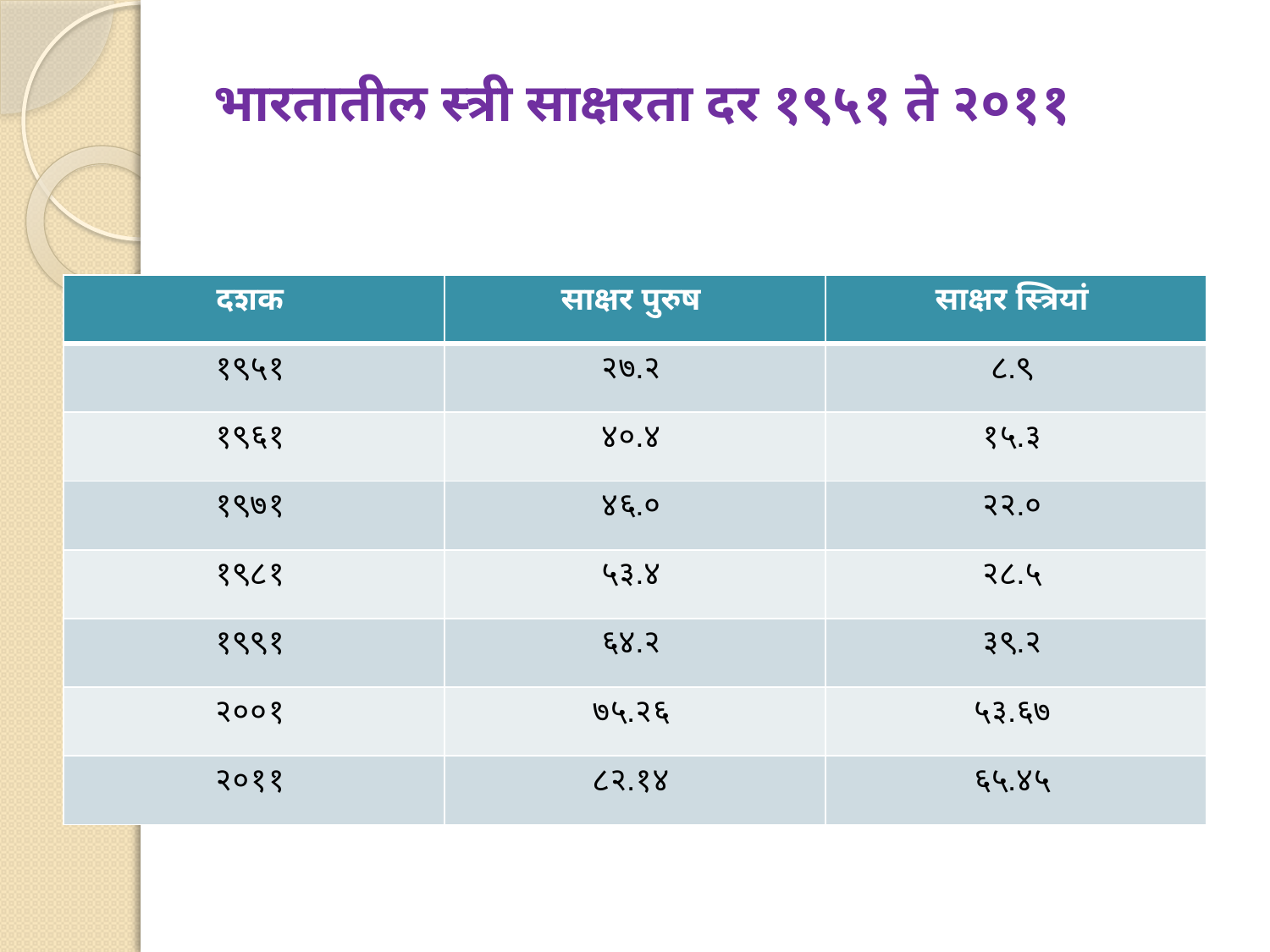

# भारतातील स्त्री साक्षरता दर १९५१ ते २०११
| दशक | साक्षर पुरुष | साक्षर स्त्रियां |
| --- | --- | --- |
| १९५१ | २७.२ | ८.९ |
| १९६१ | ४०.४ | १५.३ |
| १९७१ | ४६.० | २२.० |
| १९८१ | ५३.४ | २८.५ |
| १९९१ | ६४.२ | ३९.२ |
| २००१ | ७५.२६ | ५३.६७ |
| २०११ | ८२.१४ | ६५.४५ |